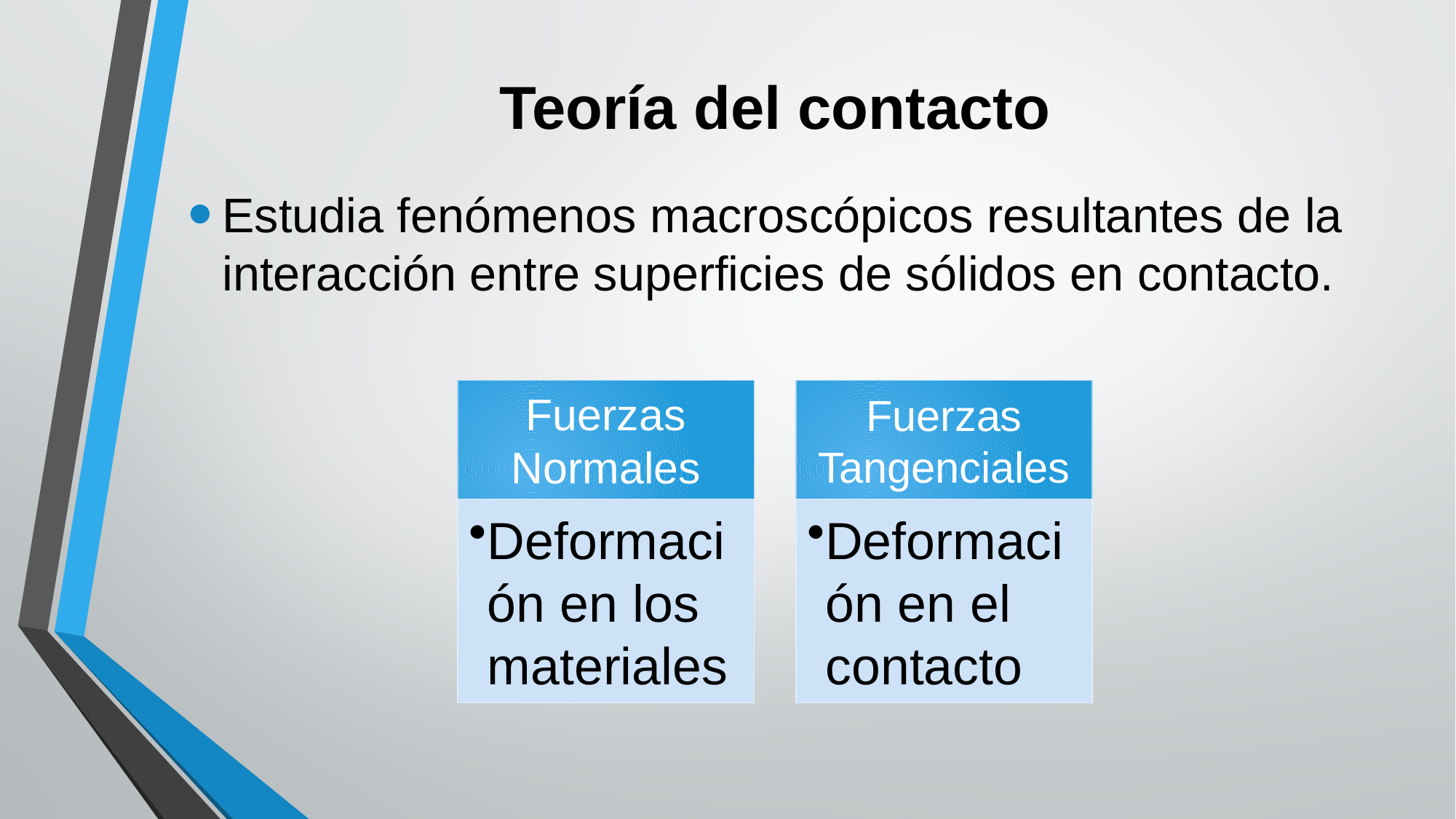

# Teoría del contacto
Estudia fenómenos macroscópicos resultantes de la interacción entre superficies de sólidos en contacto.
Fuerzas Normales
Deformación en los materiales
Fuerzas Tangenciales
Deformación en el contacto